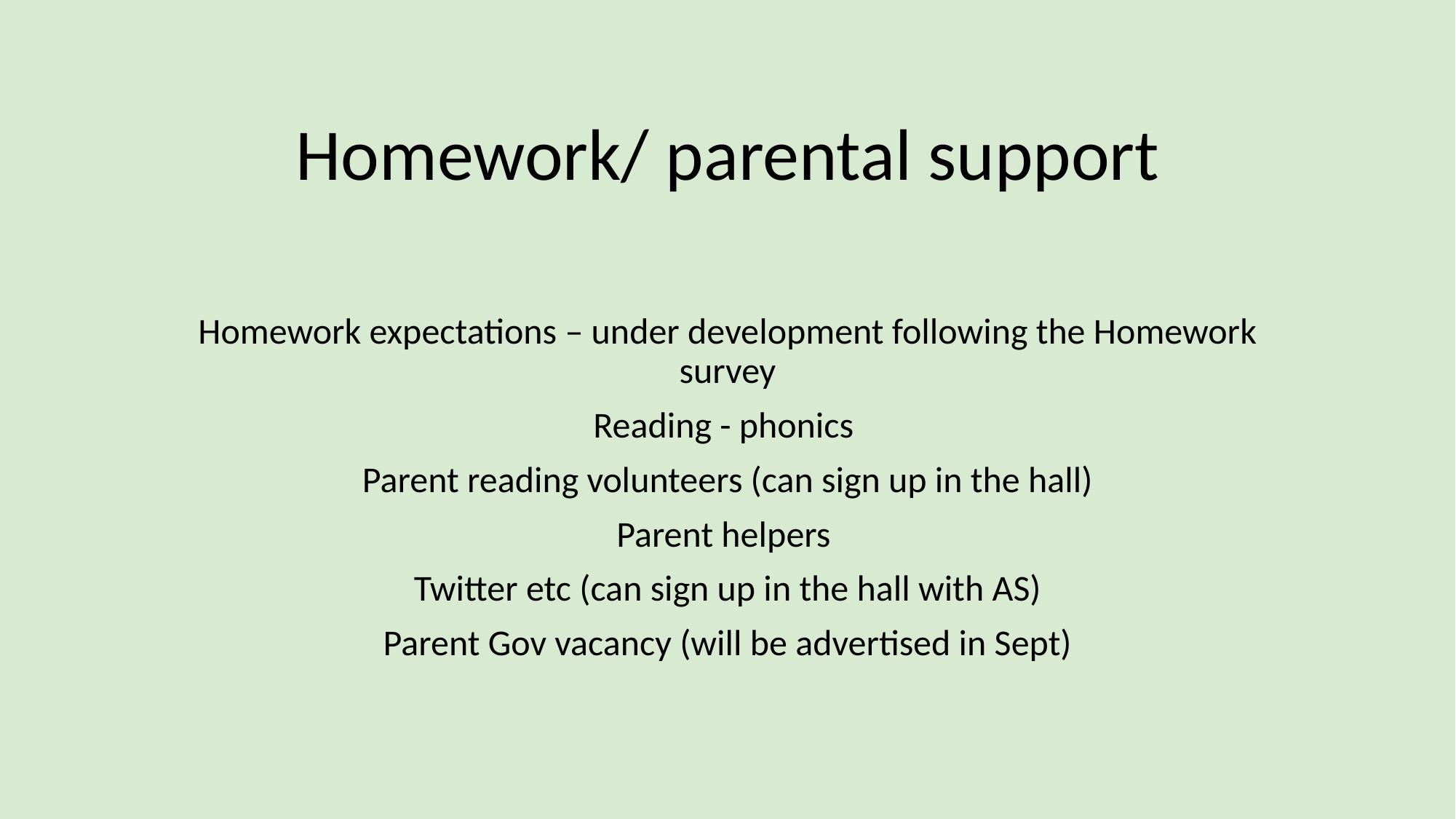

# Homework/ parental support
Homework expectations – under development following the Homework survey
Reading - phonics
Parent reading volunteers (can sign up in the hall)
Parent helpers
Twitter etc (can sign up in the hall with AS)
Parent Gov vacancy (will be advertised in Sept)